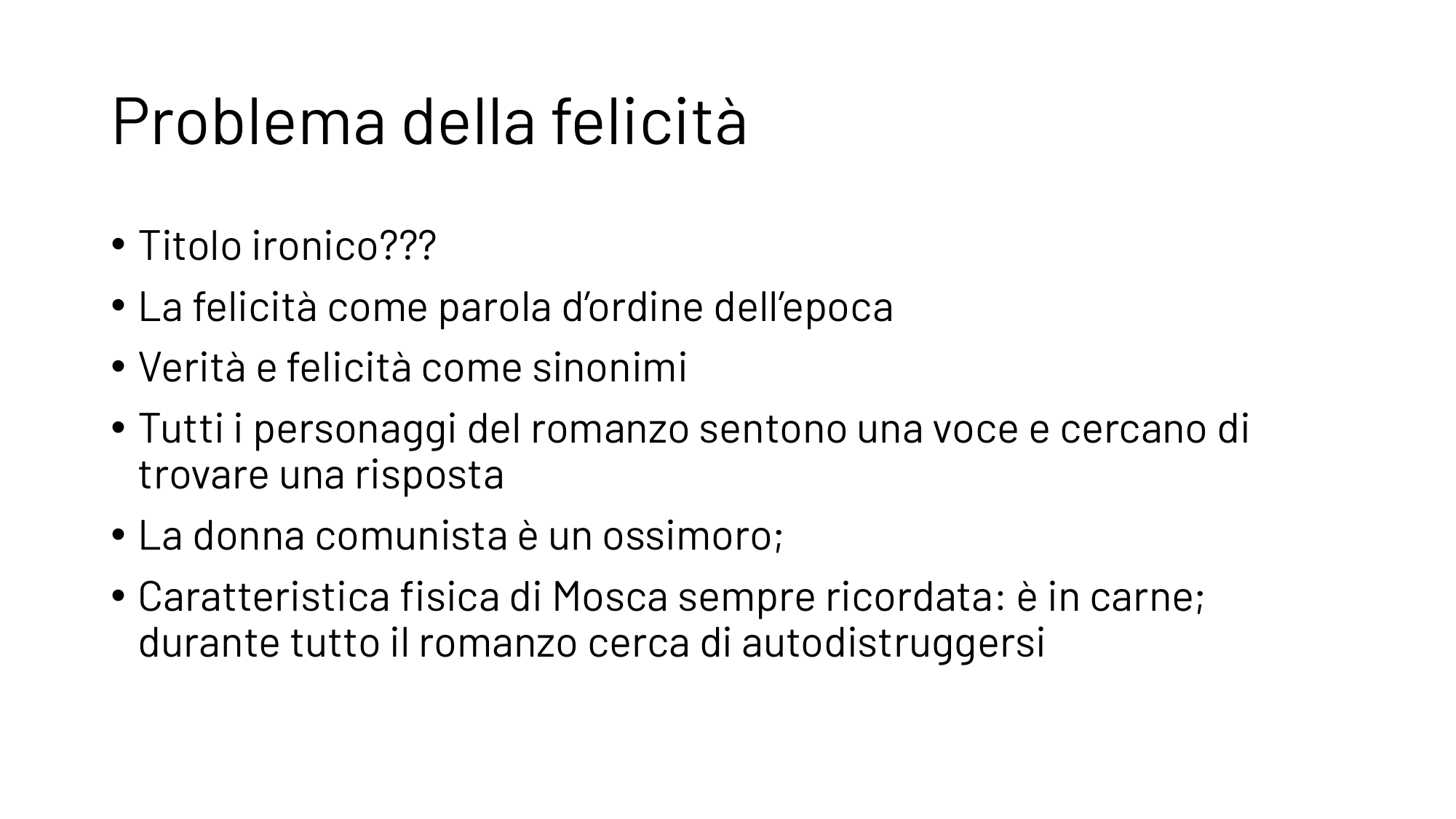

# Problema della felicità
Titolo ironico???
La felicità come parola d’ordine dell’epoca
Verità e felicità come sinonimi
Tutti i personaggi del romanzo sentono una voce e cercano di trovare una risposta
La donna comunista è un ossimoro;
Caratteristica fisica di Mosca sempre ricordata: è in carne; durante tutto il romanzo cerca di autodistruggersi